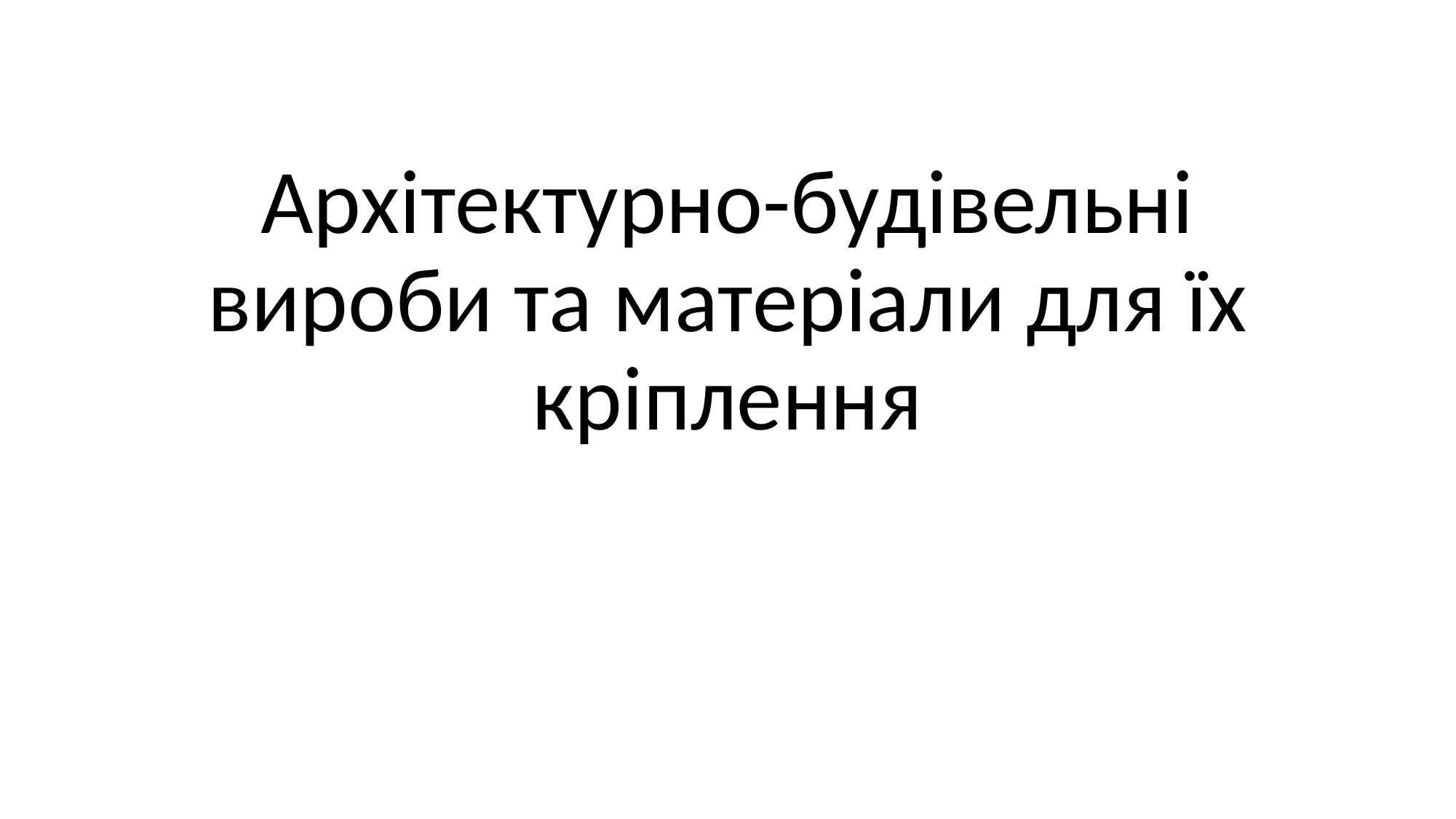

# Архітектурно-будівельні вироби та матеріали для їх кріплення